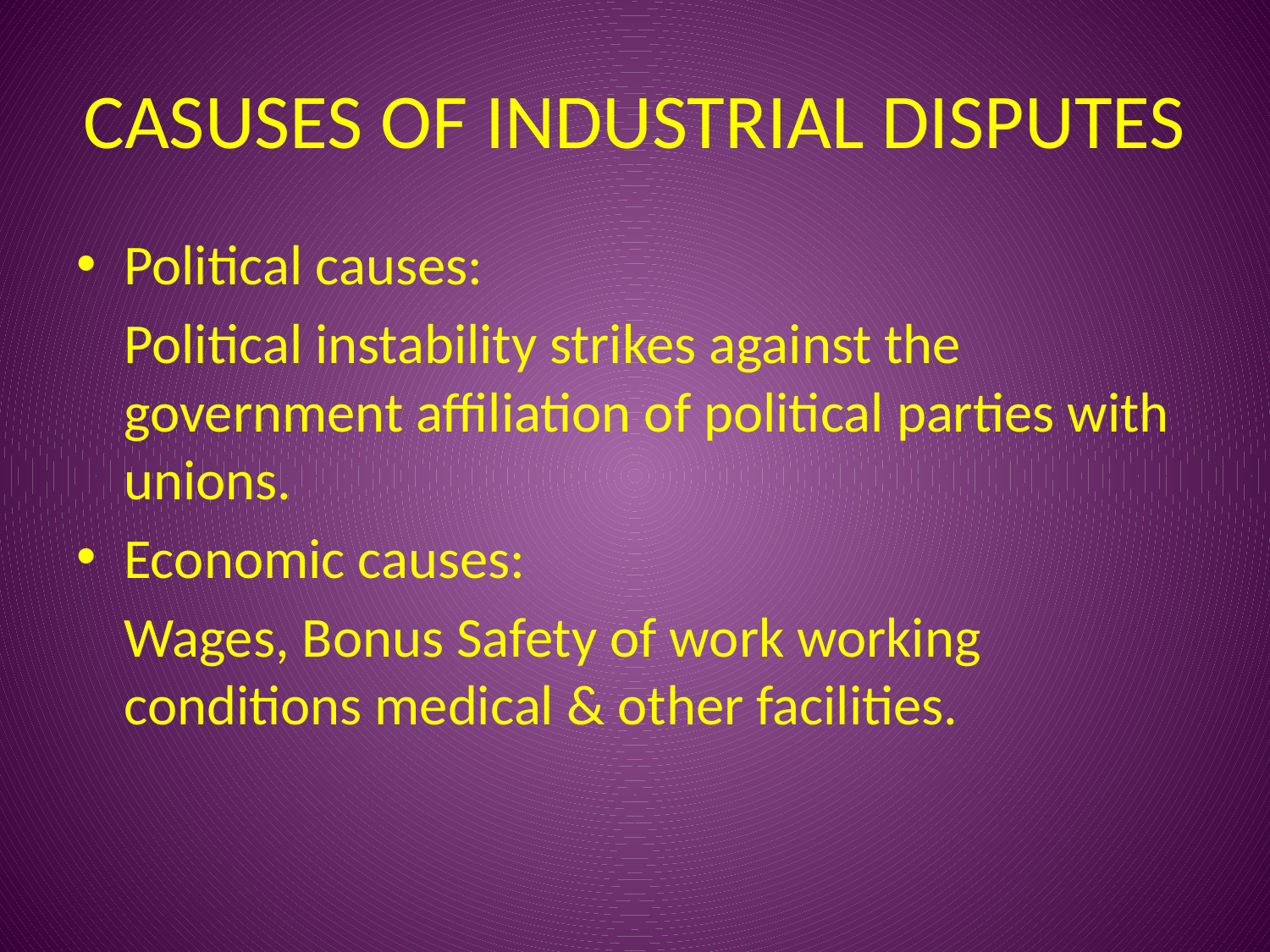

# CASUSES OF INDUSTRIAL DISPUTES
Political causes:
	Political instability strikes against the government affiliation of political parties with unions.
Economic causes:
	Wages, Bonus Safety of work working conditions medical & other facilities.